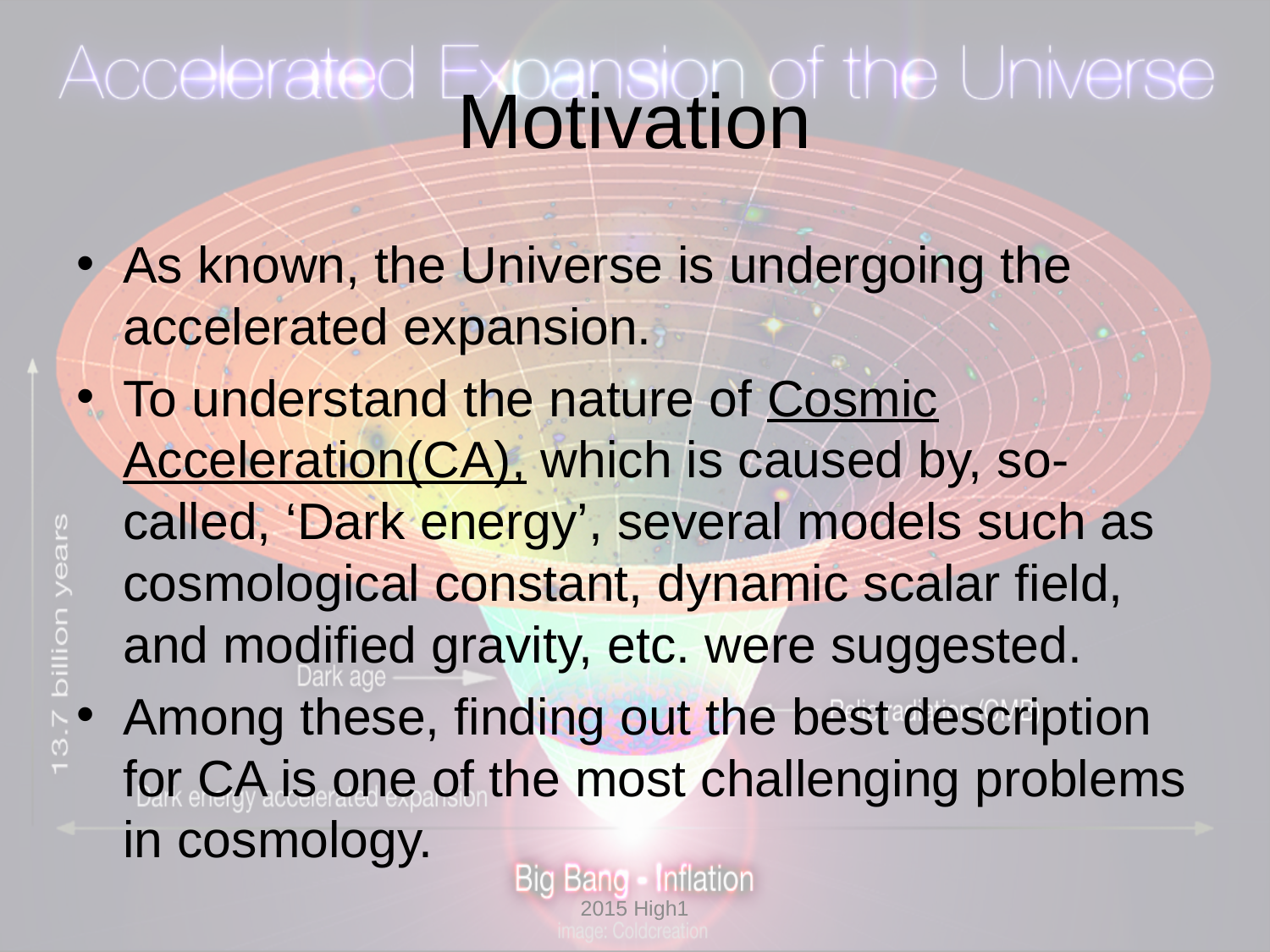

# Motivation
As known, the Universe is undergoing the accelerated expansion.
To understand the nature of Cosmic Acceleration(CA), which is caused by, so-called, ‘Dark energy’, several models such as cosmological constant, dynamic scalar field, and modified gravity, etc. were suggested.
Among these, finding out the best description for CA is one of the most challenging problems in cosmology.
2015 High1